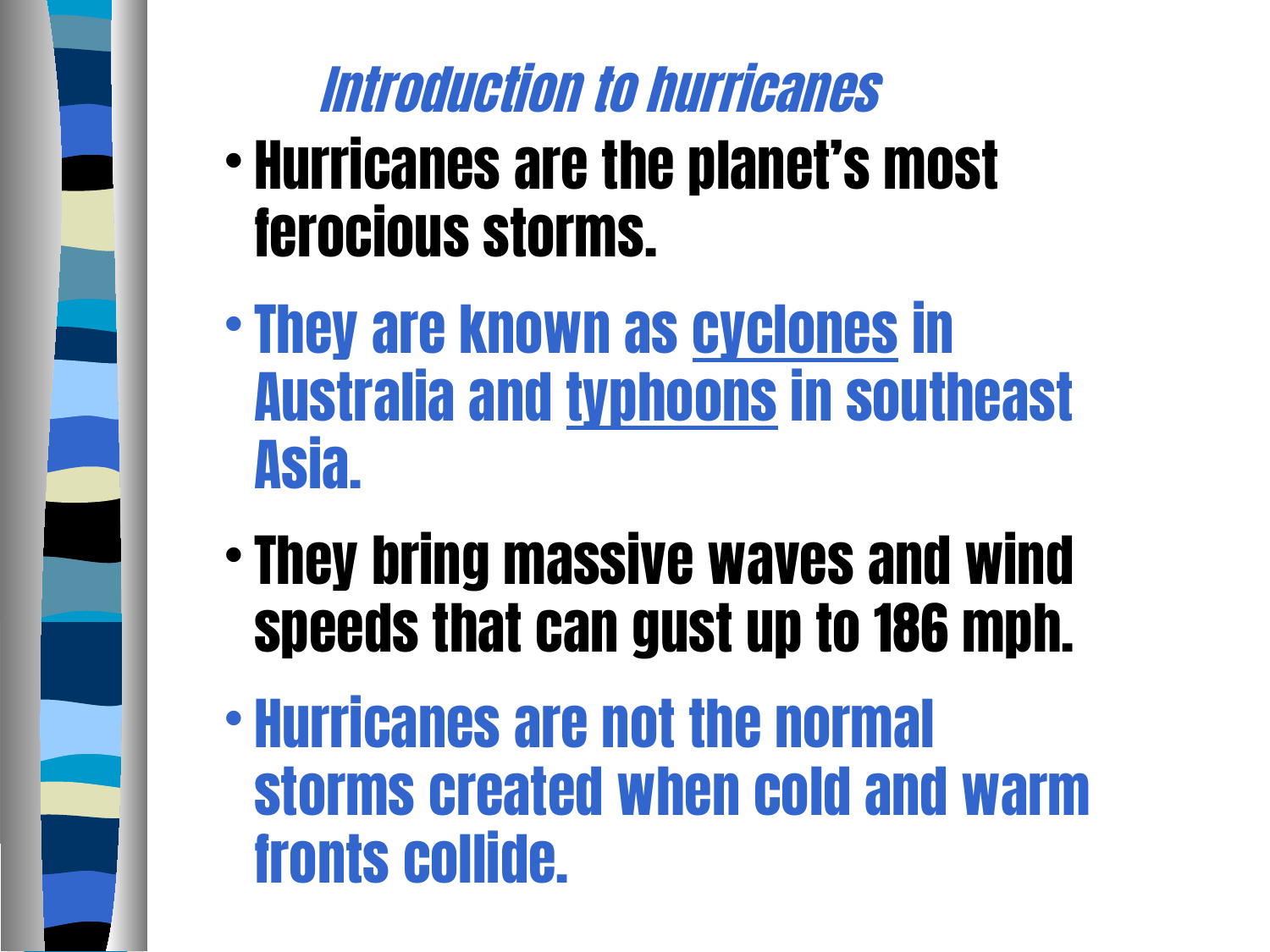

Introduction to hurricanes
Hurricanes are the planet’s most ferocious storms.
They are known as cyclones in Australia and typhoons in southeast Asia.
They bring massive waves and wind speeds that can gust up to 186 mph.
Hurricanes are not the normal storms created when cold and warm fronts collide.